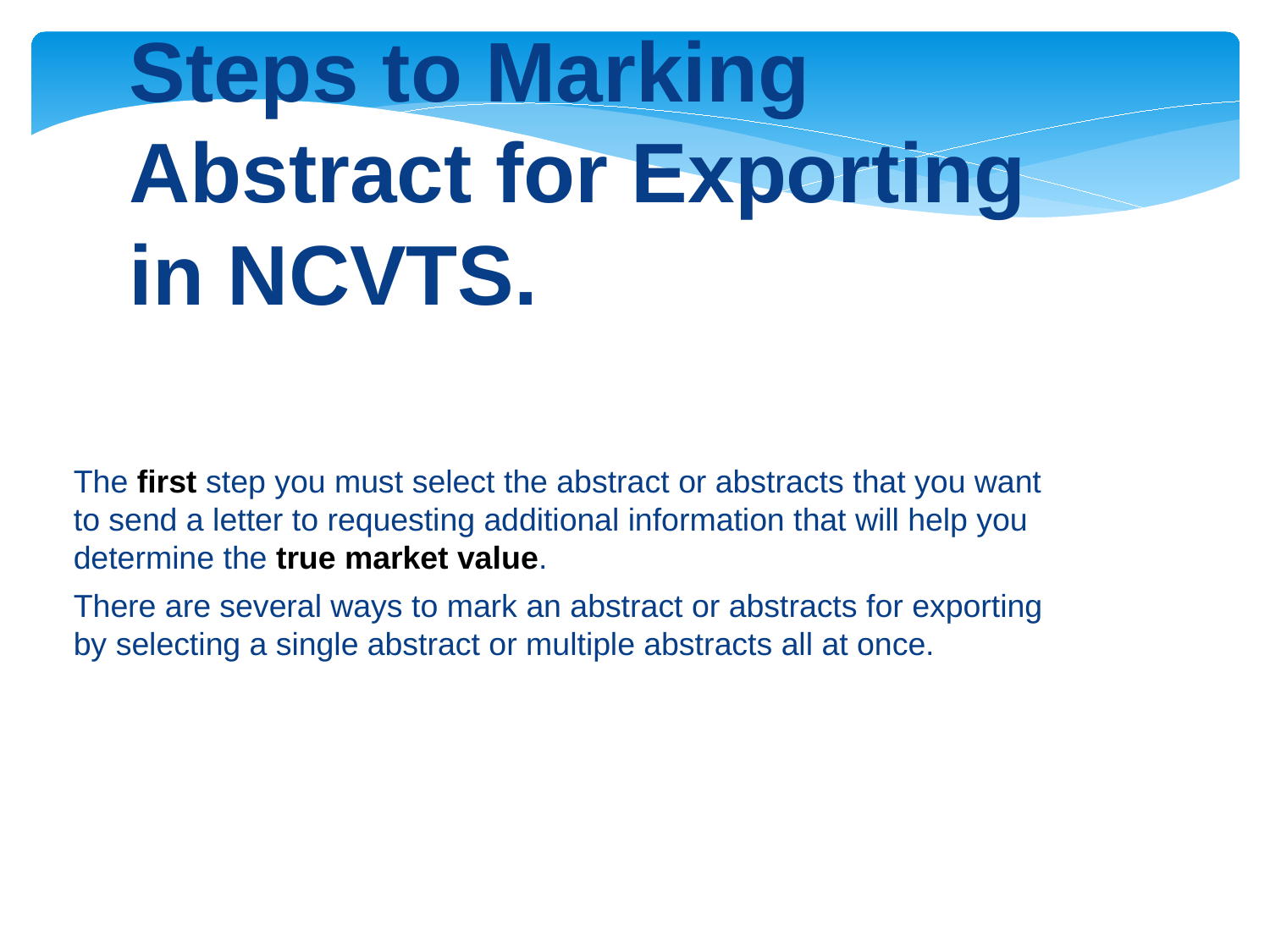

# Steps to Marking Abstract for Exporting in NCVTS.
The first step you must select the abstract or abstracts that you want to send a letter to requesting additional information that will help you determine the true market value.
There are several ways to mark an abstract or abstracts for exporting by selecting a single abstract or multiple abstracts all at once.